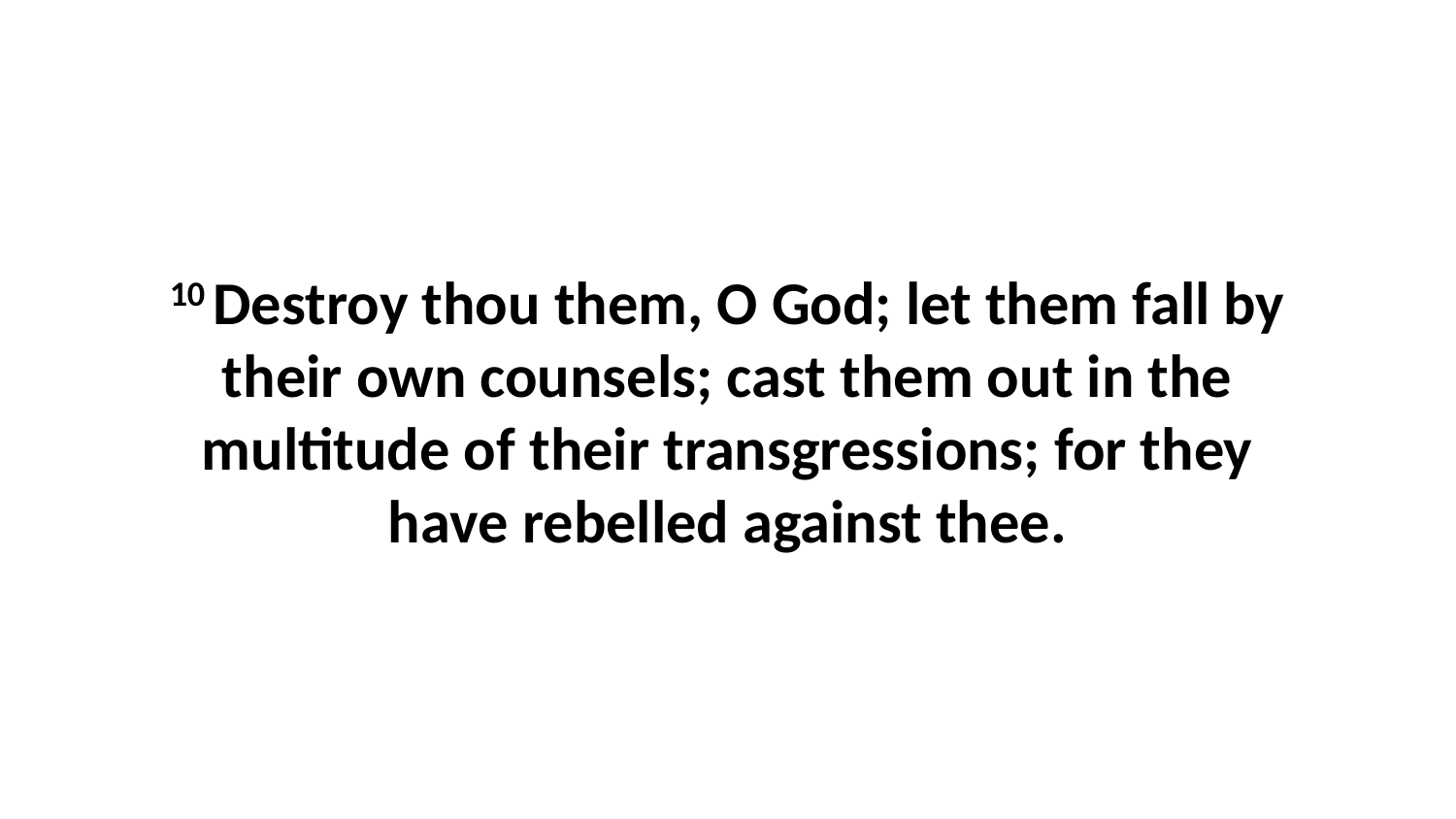

10 Destroy thou them, O God; let them fall by their own counsels; cast them out in the multitude of their transgressions; for they have rebelled against thee.